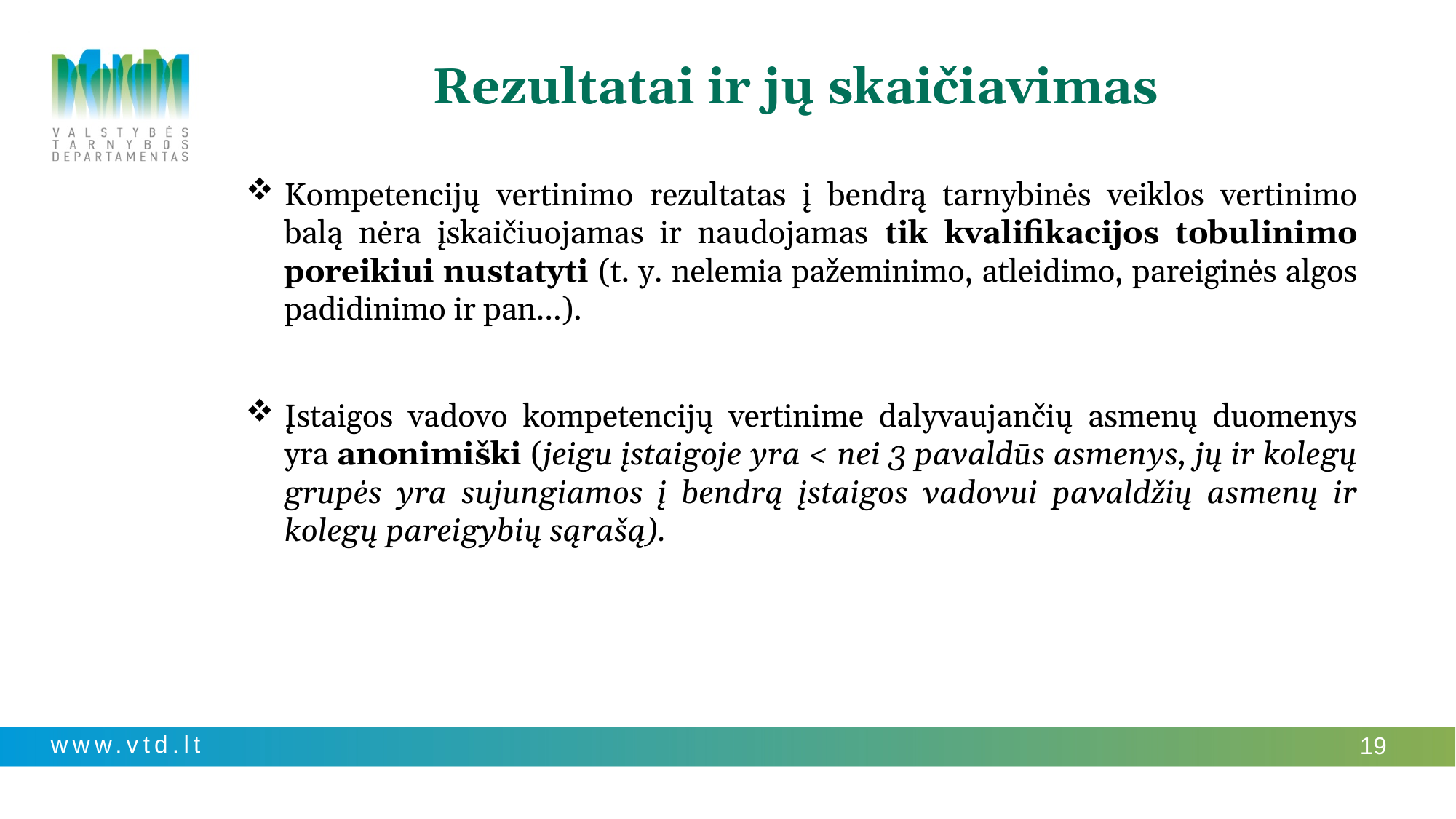

# Rezultatai ir jų skaičiavimas
Kompetencijų vertinimo rezultatas į bendrą tarnybinės veiklos vertinimo balą nėra įskaičiuojamas ir naudojamas tik kvalifikacijos tobulinimo poreikiui nustatyti (t. y. nelemia pažeminimo, atleidimo, pareiginės algos padidinimo ir pan...).

Įstaigos vadovo kompetencijų vertinime dalyvaujančių asmenų duomenys yra anonimiški (jeigu įstaigoje yra < nei 3 pavaldūs asmenys, jų ir kolegų grupės yra sujungiamos į bendrą įstaigos vadovui pavaldžių asmenų ir kolegų pareigybių sąrašą).